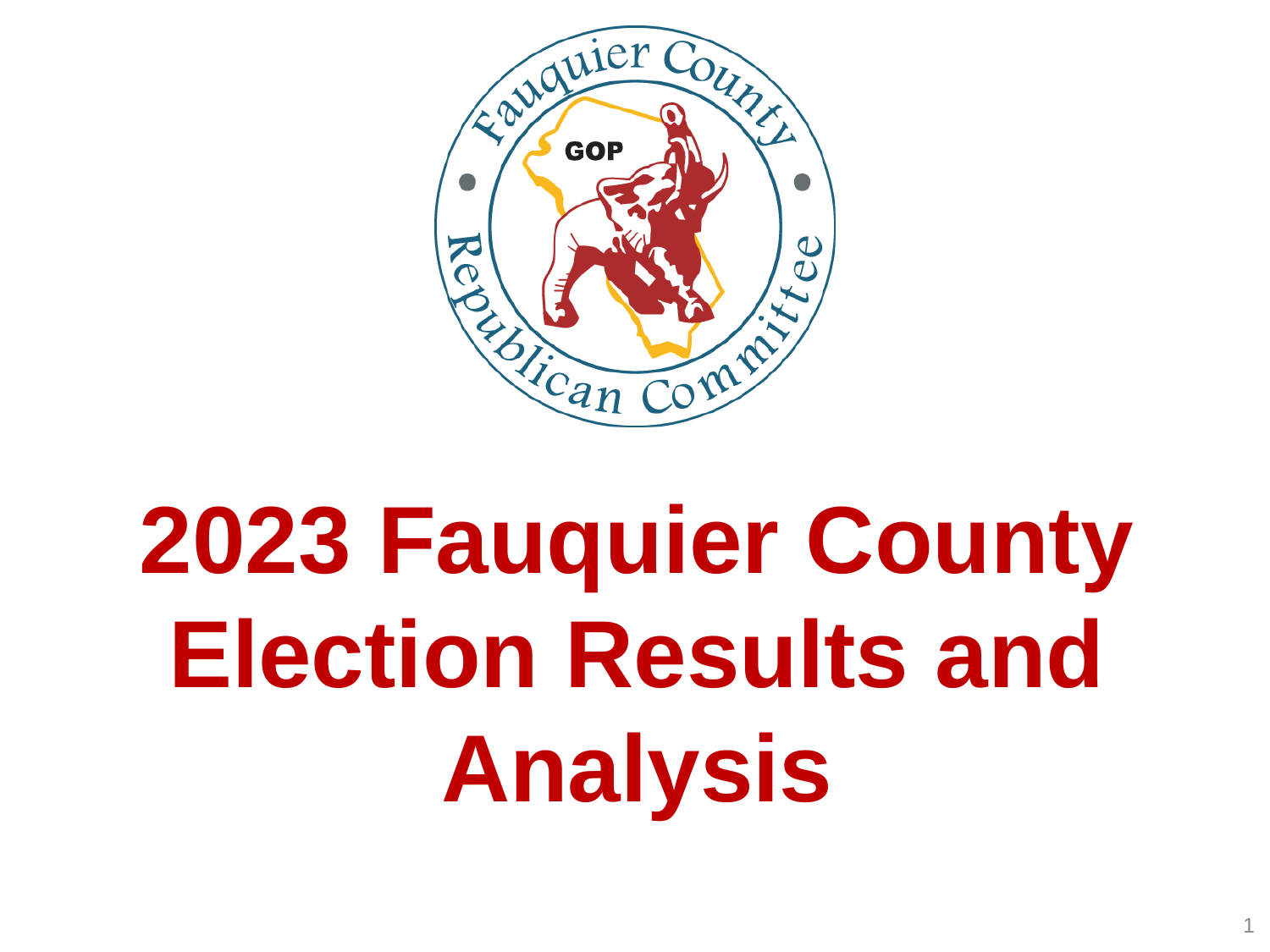

2023 Fauquier County Election Results and Analysis
1